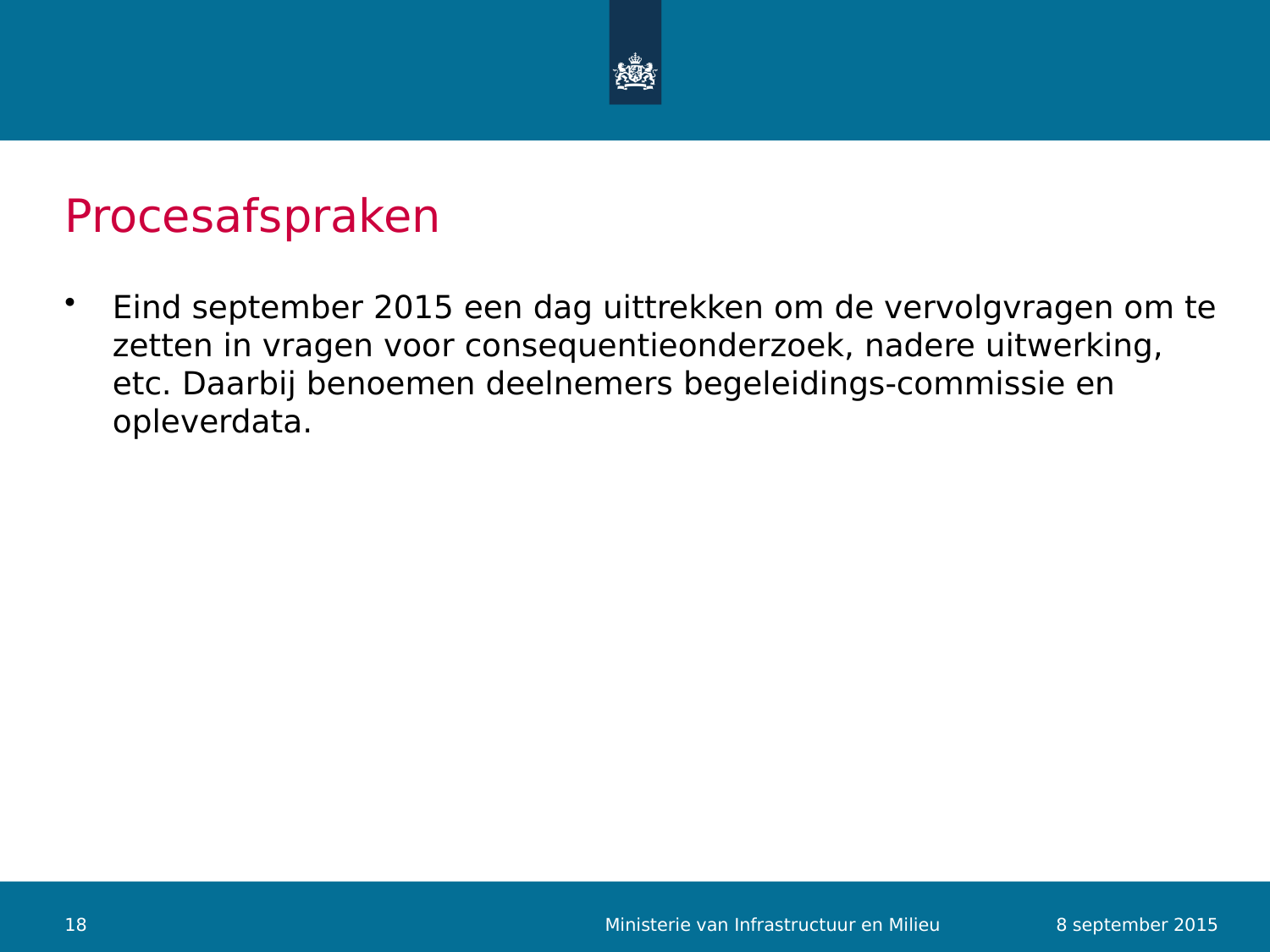

# Procesafspraken
Eind september 2015 een dag uittrekken om de vervolgvragen om te zetten in vragen voor consequentieonderzoek, nadere uitwerking, etc. Daarbij benoemen deelnemers begeleidings-commissie en opleverdata.

Ministerie van Infrastructuur en Milieu
18
8 september 2015